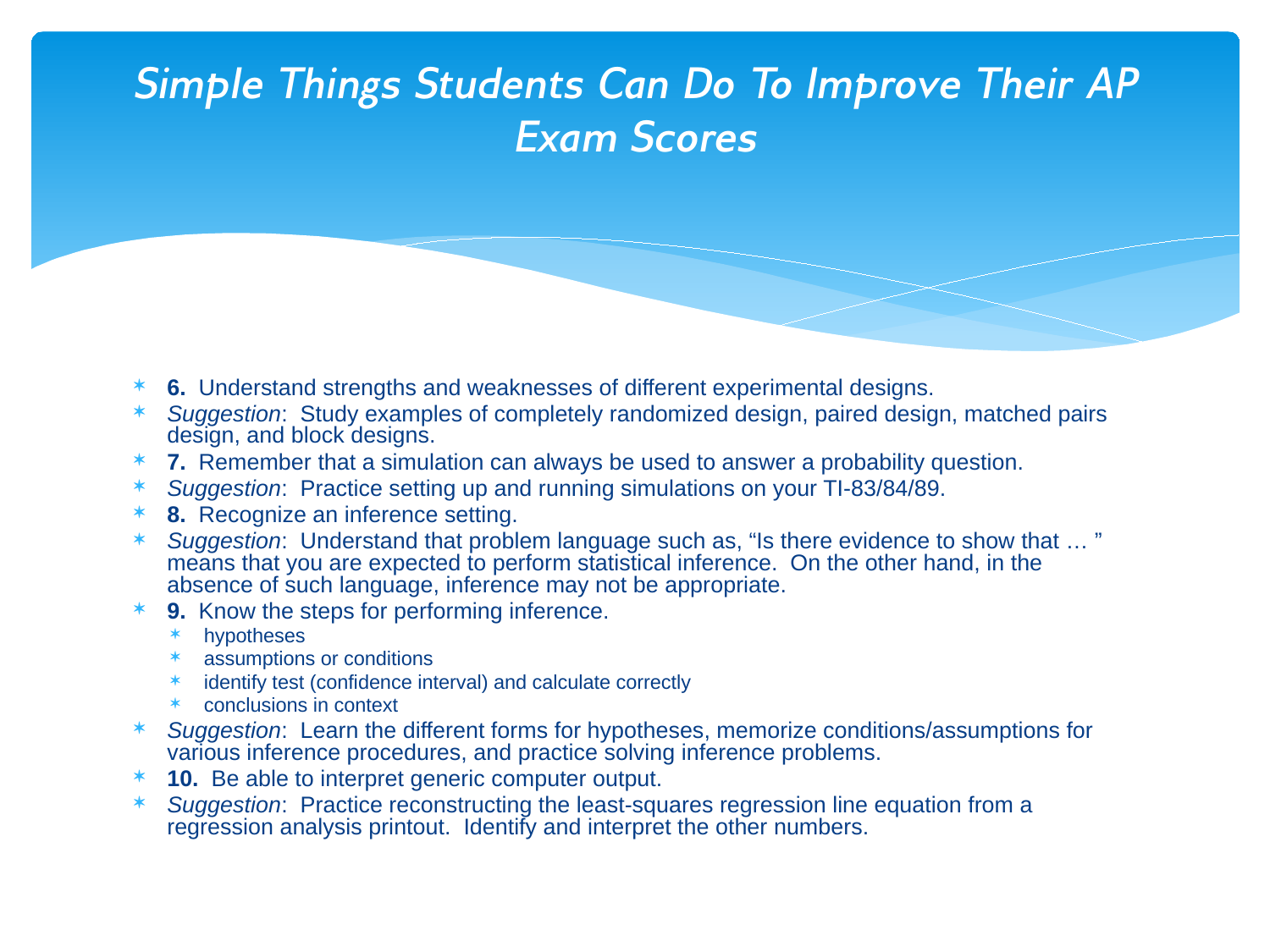

# Simple Things Students Can Do To Improve Their AP Exam Scores
6.  Understand strengths and weaknesses of different experimental designs.
Suggestion:  Study examples of completely randomized design, paired design, matched pairs design, and block designs.
7.  Remember that a simulation can always be used to answer a probability question.
Suggestion:  Practice setting up and running simulations on your TI-83/84/89.
8.  Recognize an inference setting.
Suggestion:  Understand that problem language such as, “Is there evidence to show that … ” means that you are expected to perform statistical inference.  On the other hand, in the absence of such language, inference may not be appropriate.
9.  Know the steps for performing inference.
hypotheses
assumptions or conditions
identify test (confidence interval) and calculate correctly
conclusions in context
Suggestion:  Learn the different forms for hypotheses, memorize conditions/assumptions for various inference procedures, and practice solving inference problems.
10.  Be able to interpret generic computer output.
Suggestion:  Practice reconstructing the least-squares regression line equation from a regression analysis printout.  Identify and interpret the other numbers.